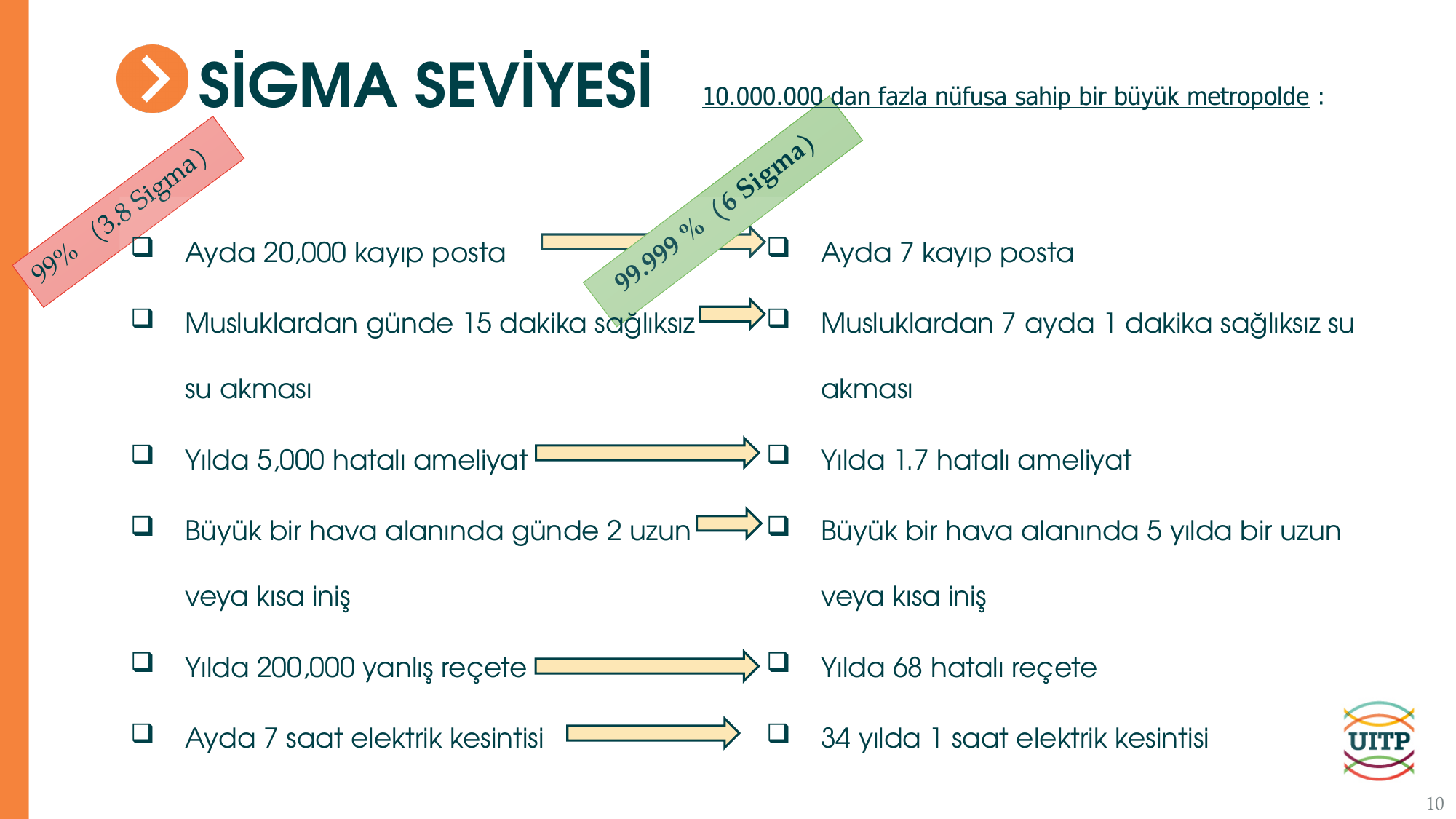

# Sigma seviyesi
10.000.000 dan fazla nüfusa sahip bir büyük metropolde :
99.999 %  (6 Sigma)
99%   (3.8 Sigma)
Ayda 20,000 kayıp posta
Musluklardan günde 15 dakika sağlıksız    su akması
Yılda 5,000 hatalı ameliyat
Büyük bir hava alanında günde 2 uzun  veya kısa iniş
Yılda 200,000 yanlış reçete
Ayda 7 saat elektrik kesintisi

Ayda 7 kayıp posta
Musluklardan 7 ayda 1 dakika sağlıksız su akması
Yılda 1.7 hatalı ameliyat
Büyük bir hava alanında 5 yılda bir uzun veya kısa iniş
Yılda 68 hatalı reçete
34 yılda 1 saat elektrik kesintisi

4.11.2025
10